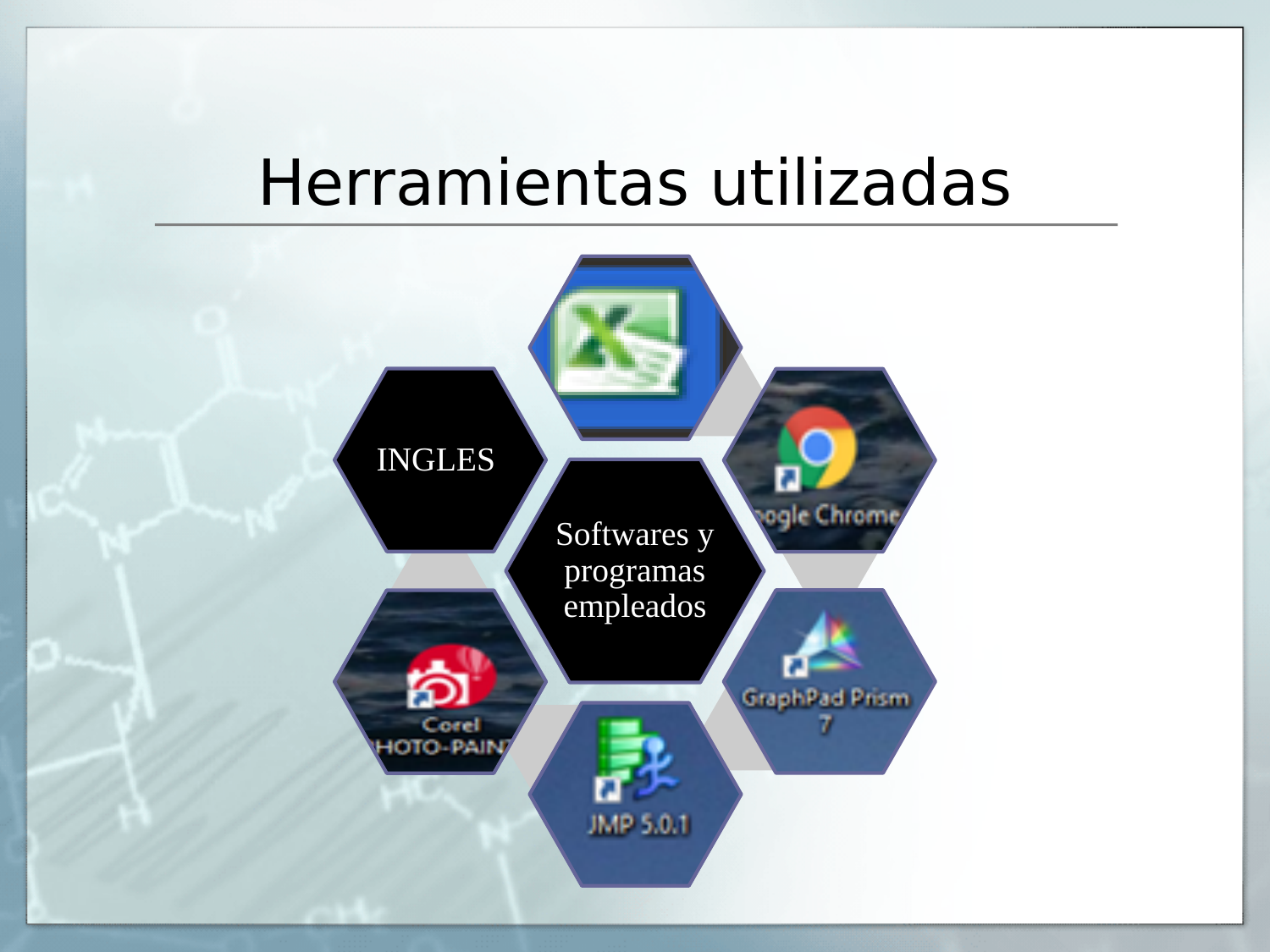

# Herramientas utilizadas
Softwares y programas empleados

INGLES